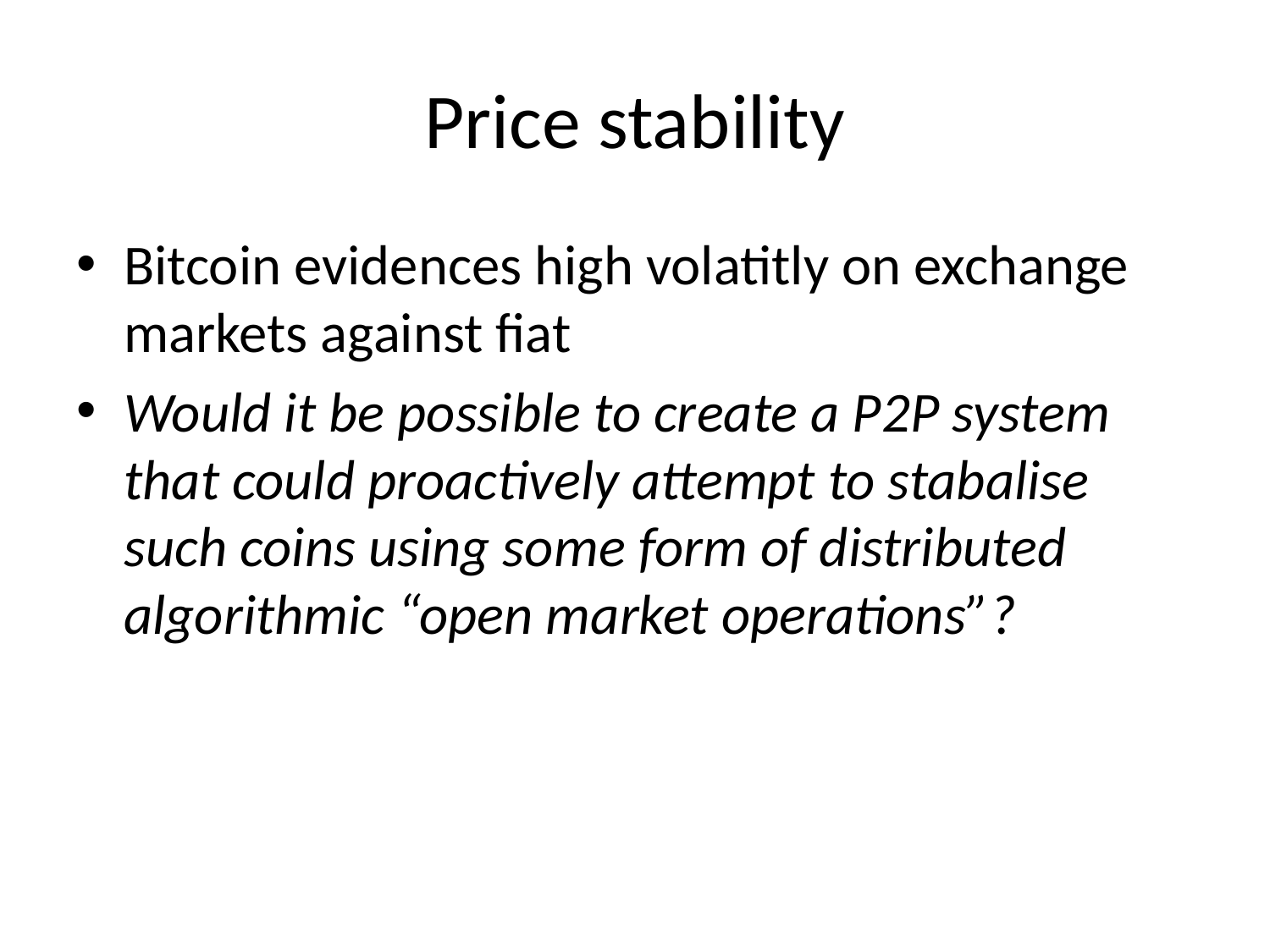

# Price stability
Bitcoin evidences high volatitly on exchange markets against fiat
Would it be possible to create a P2P system that could proactively attempt to stabalise such coins using some form of distributed algorithmic “open market operations”?